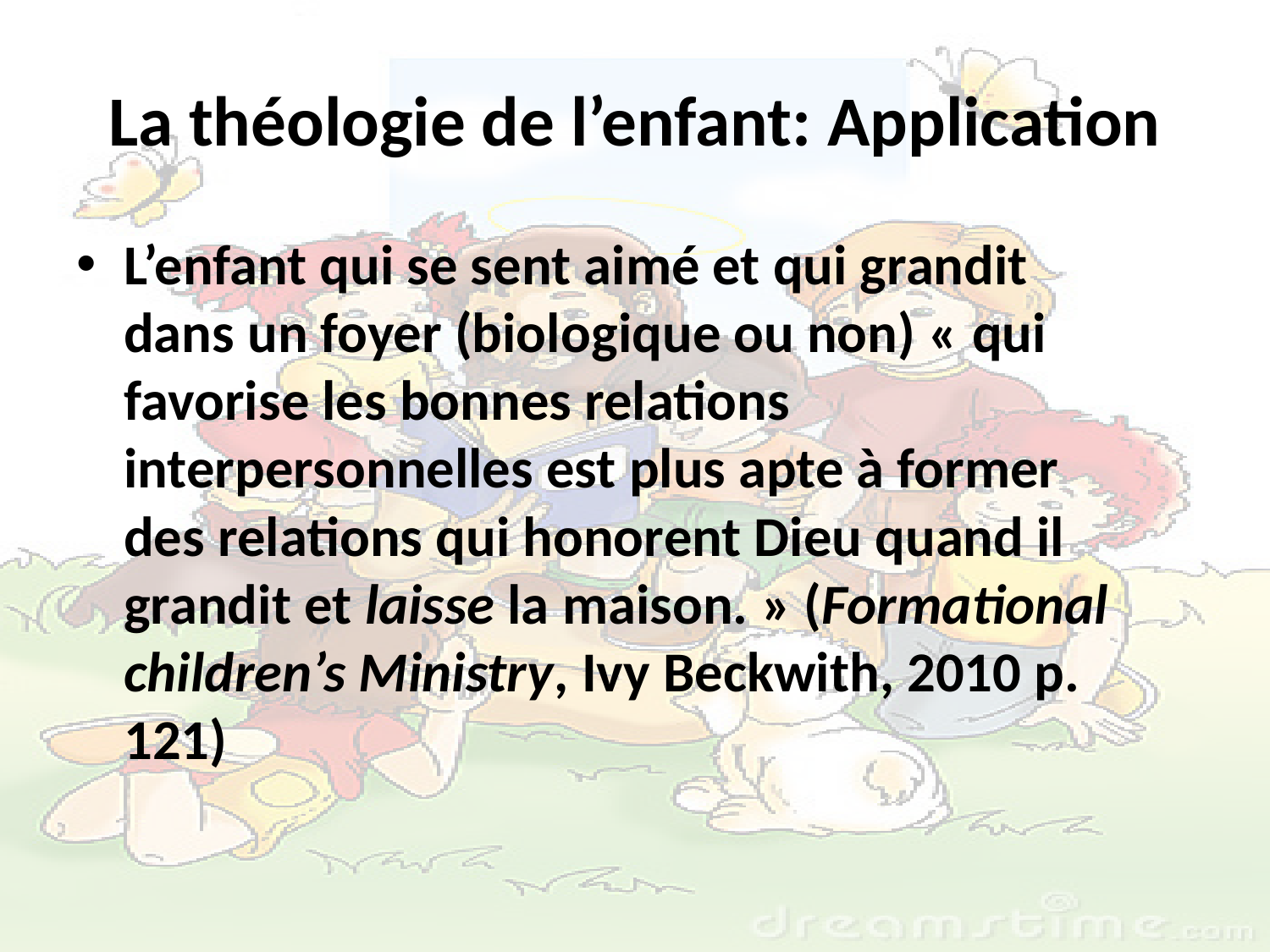

# La théologie de l’enfant: Application
L’enfant qui se sent aimé et qui grandit dans un foyer (biologique ou non) « qui favorise les bonnes relations interpersonnelles est plus apte à former des relations qui honorent Dieu quand il grandit et laisse la maison. » (Formational children’s Ministry, Ivy Beckwith, 2010 p. 121)